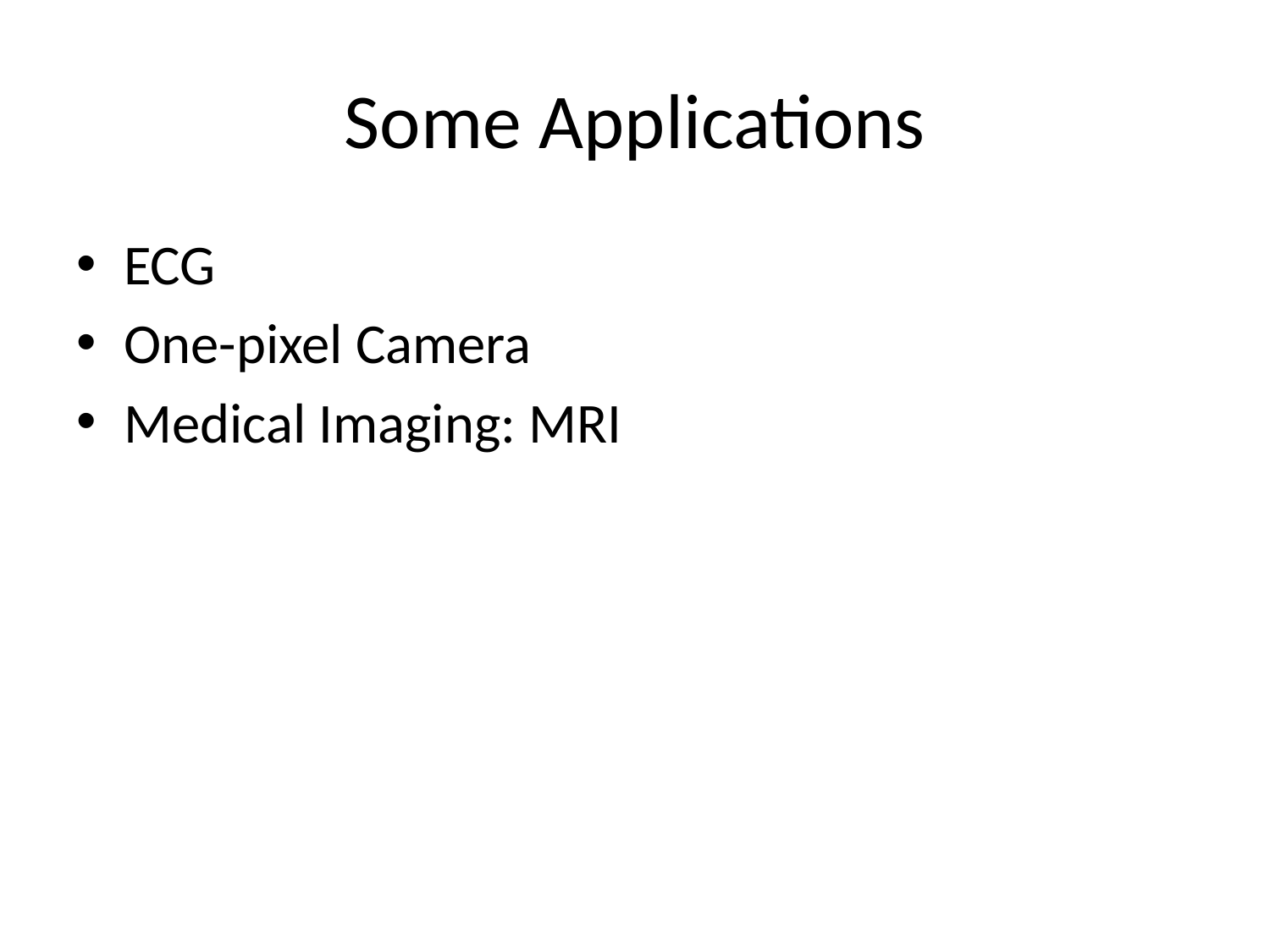

# Some Applications
ECG
One-pixel Camera
Medical Imaging: MRI